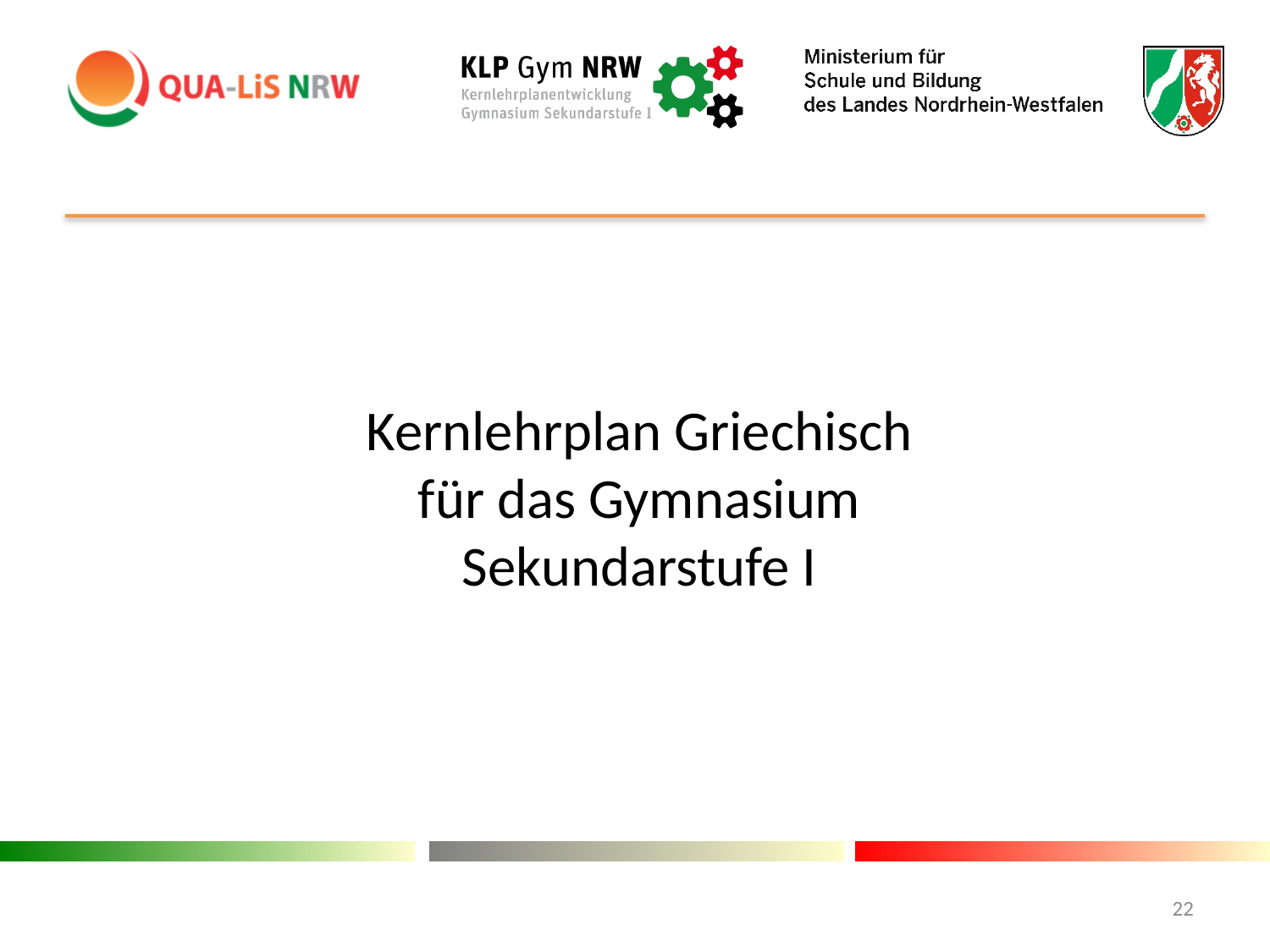

Kernlehrplan Griechisch
für das Gymnasium Sekundarstufe I

22